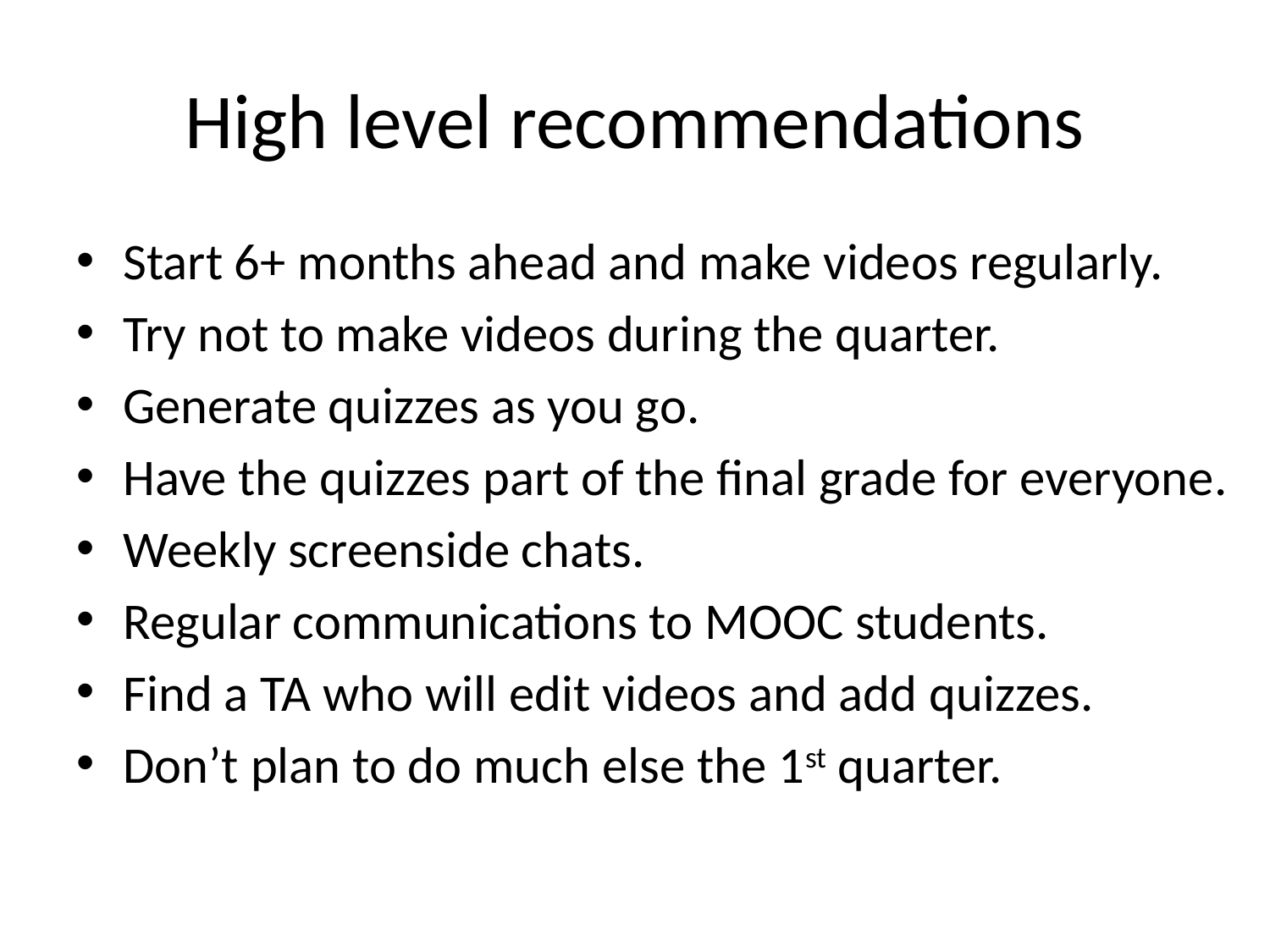

# High level recommendations
Start 6+ months ahead and make videos regularly.
Try not to make videos during the quarter.
Generate quizzes as you go.
Have the quizzes part of the final grade for everyone.
Weekly screenside chats.
Regular communications to MOOC students.
Find a TA who will edit videos and add quizzes.
Don’t plan to do much else the 1st quarter.